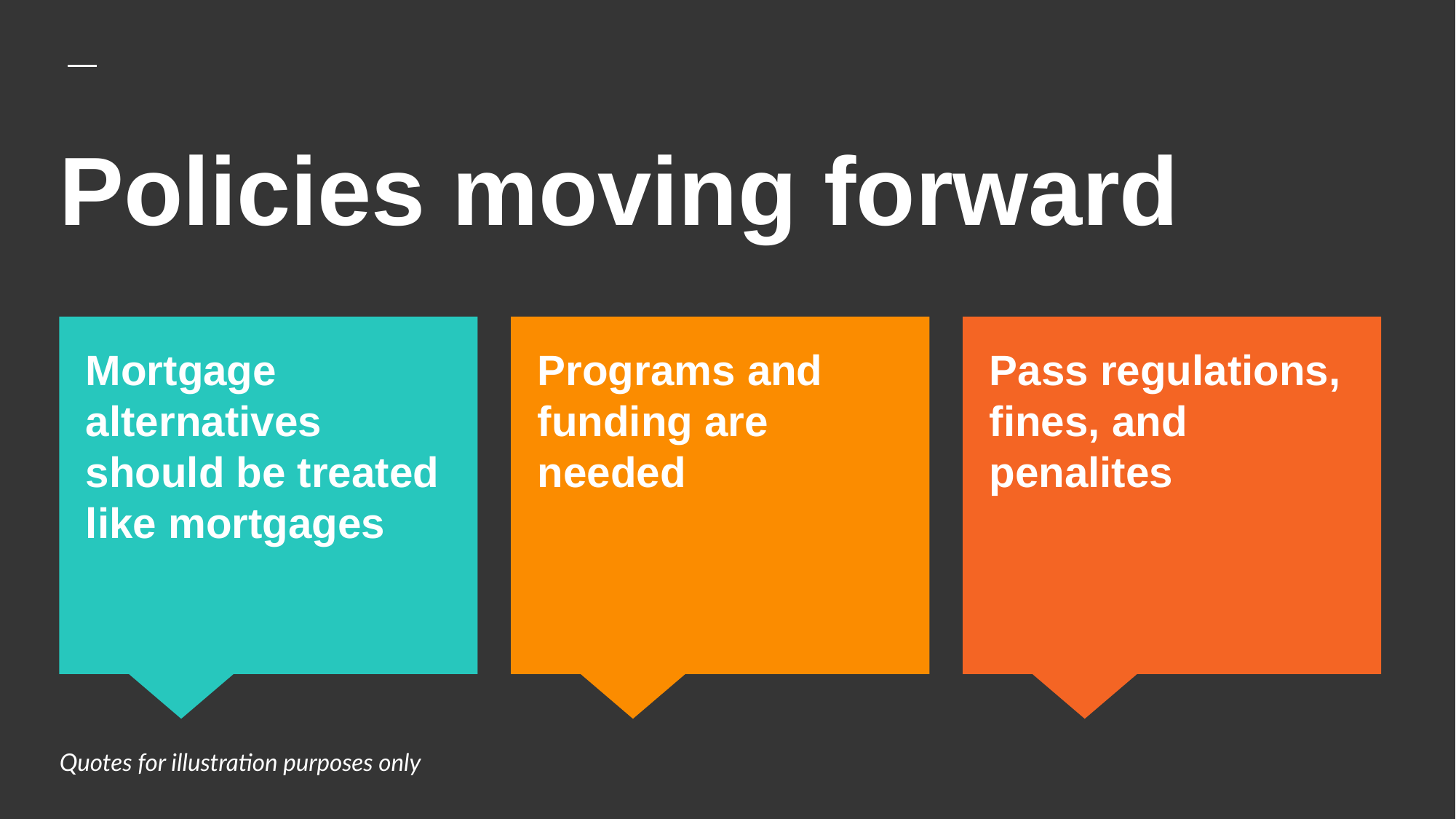

# Policies moving forward

Mortgage alternatives should be treated like mortgages

Programs and funding are needed
Pass regulations, fines, and penalites
Quotes for illustration purposes only